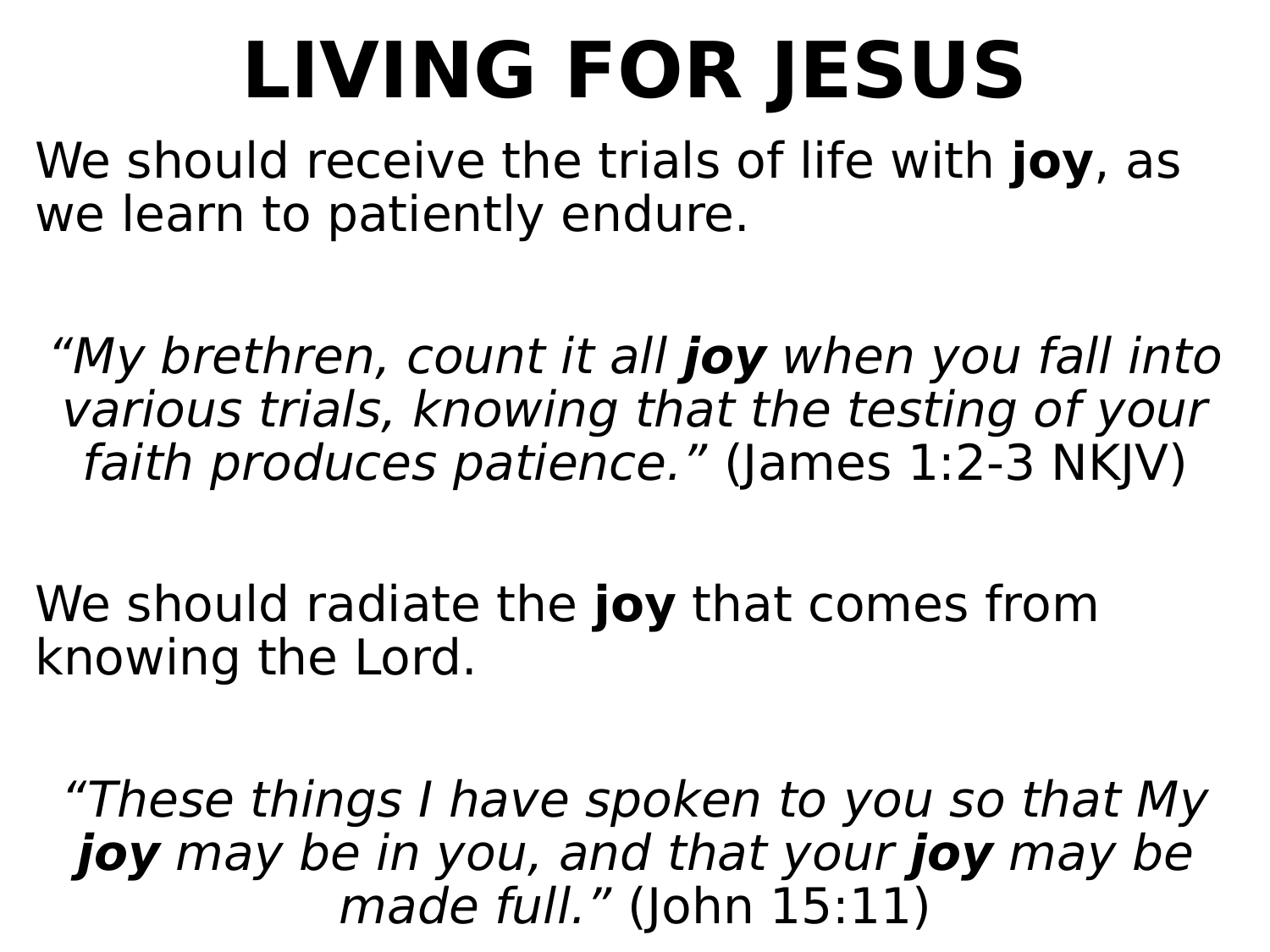

# LIVING FOR JESUS
We should receive the trials of life with joy, as we learn to patiently endure.

“My brethren, count it all joy when you fall into various trials, knowing that the testing of your faith produces patience.” (James 1:2-3 NKJV)

We should radiate the joy that comes from knowing the Lord.

“These things I have spoken to you so that My joy may be in you, and that your joy may be made full.” (John 15:11)